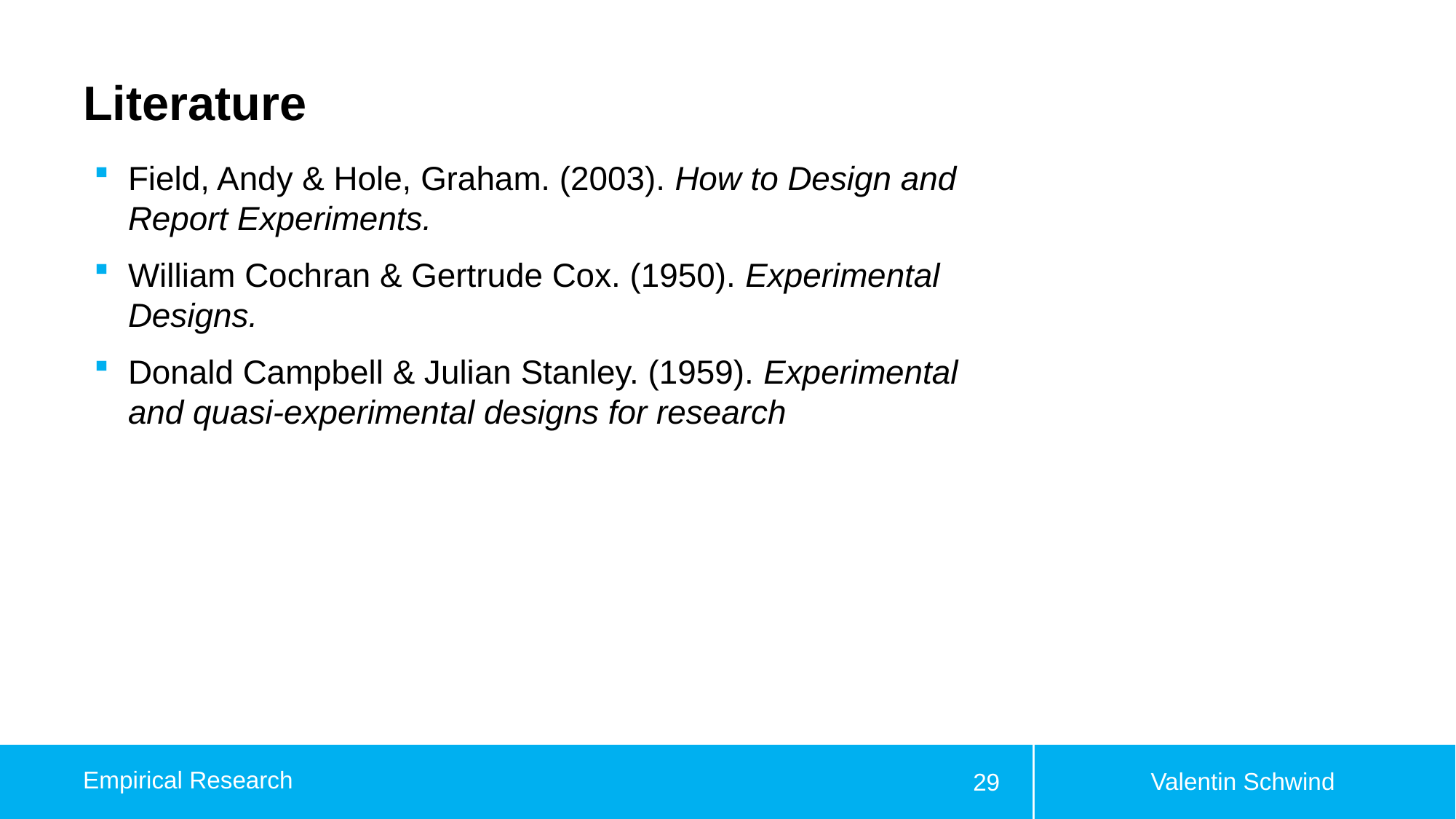

# Literature
Field, Andy & Hole, Graham. (2003). How to Design and Report Experiments.
William Cochran & Gertrude Cox. (1950). Experimental Designs.
Donald Campbell & Julian Stanley. (1959). Experimental and quasi-experimental designs for research
Valentin Schwind
Empirical Research
29